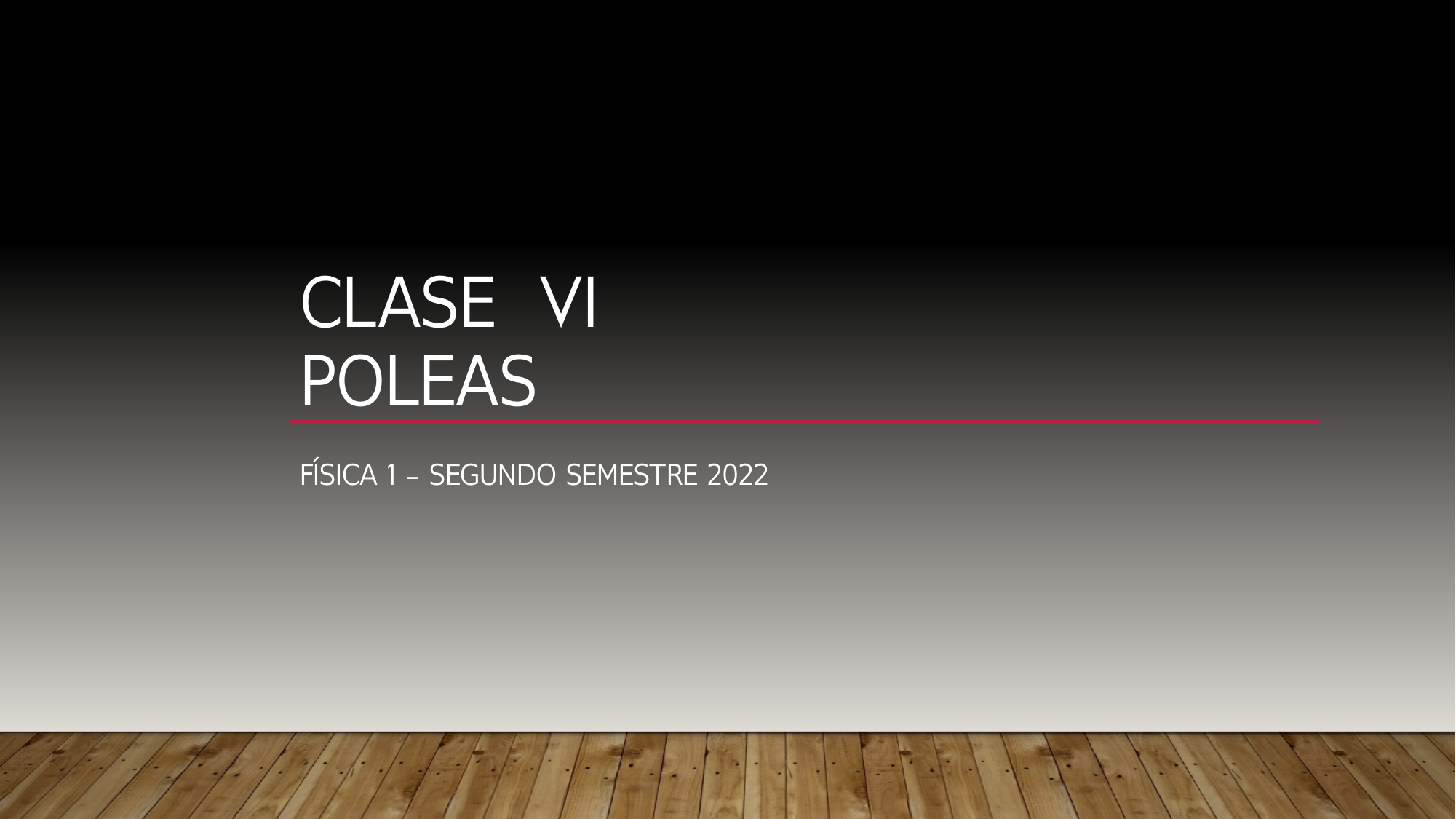

# Clase  VI Poleas
Física 1 – segundo semestre 2022